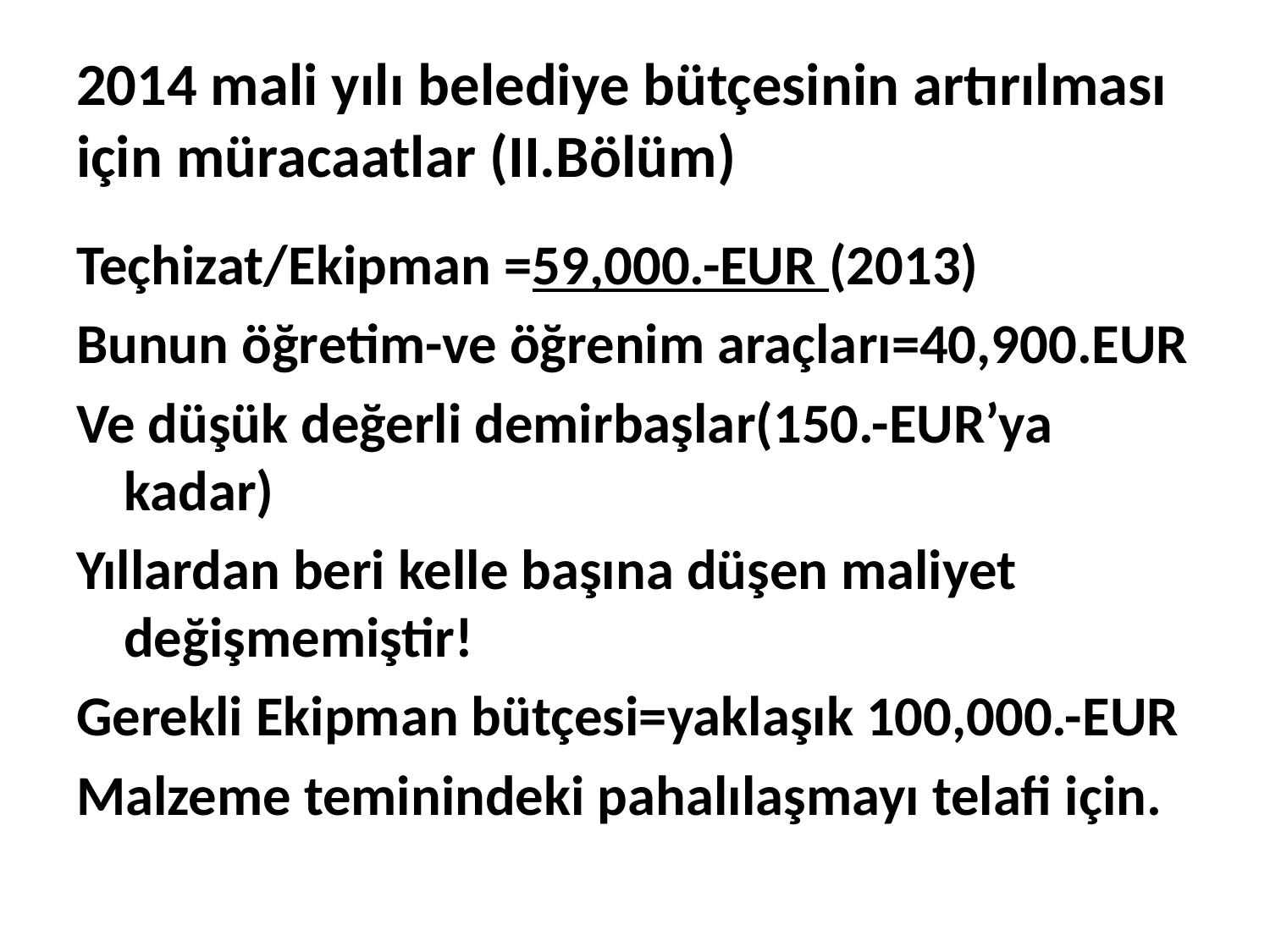

# 2014 mali yılı belediye bütçesinin artırılması için müracaatlar (II.Bölüm)
Teçhizat/Ekipman =59,000.-EUR (2013)
Bunun öğretim-ve öğrenim araçları=40,900.EUR
Ve düşük değerli demirbaşlar(150.-EUR’ya kadar)
Yıllardan beri kelle başına düşen maliyet değişmemiştir!
Gerekli Ekipman bütçesi=yaklaşık 100,000.-EUR
Malzeme teminindeki pahalılaşmayı telafi için.